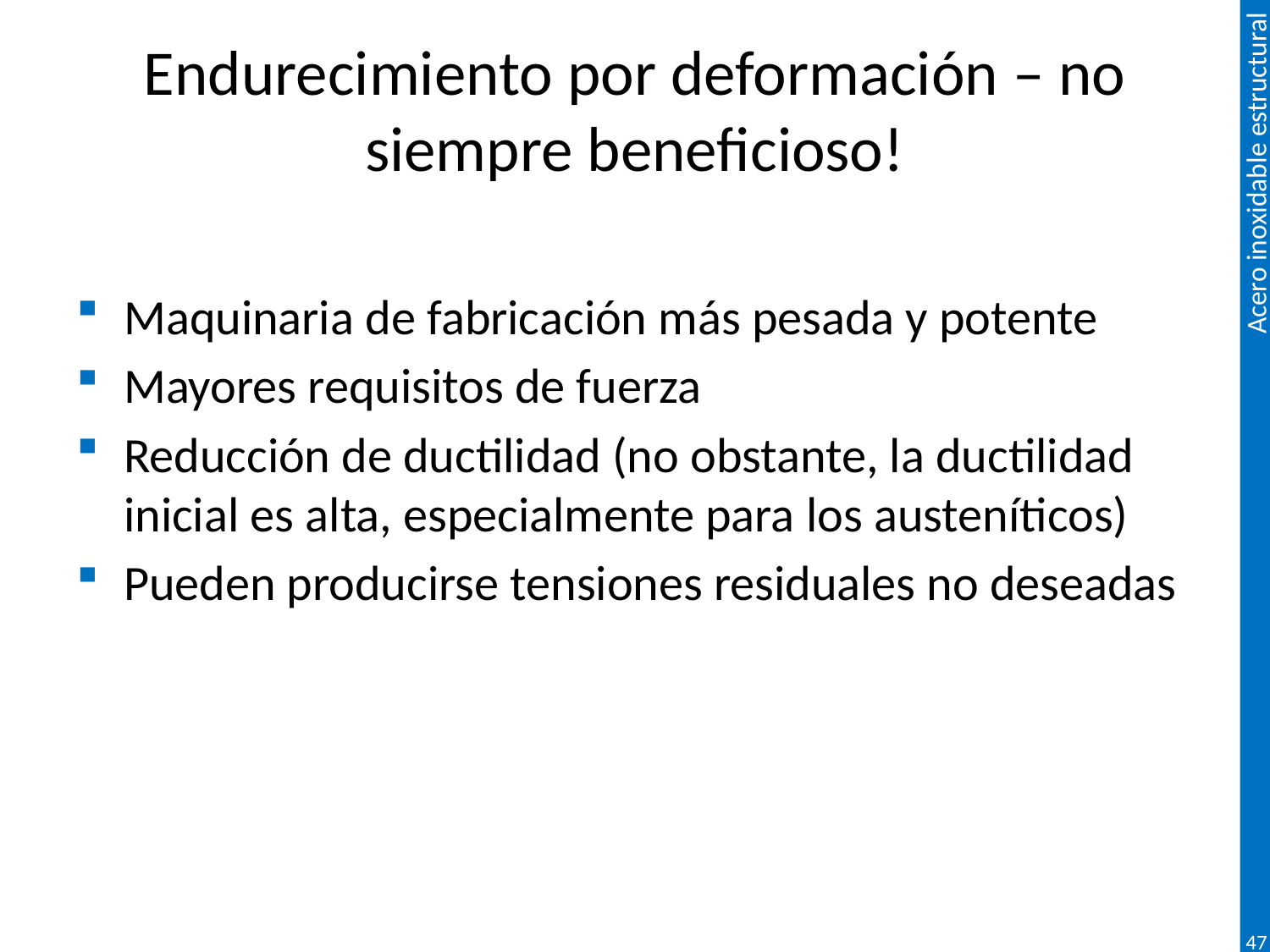

# Endurecimiento por deformación – no siempre beneficioso!
Maquinaria de fabricación más pesada y potente
Mayores requisitos de fuerza
Reducción de ductilidad (no obstante, la ductilidad inicial es alta, especialmente para los austeníticos)
Pueden producirse tensiones residuales no deseadas
47